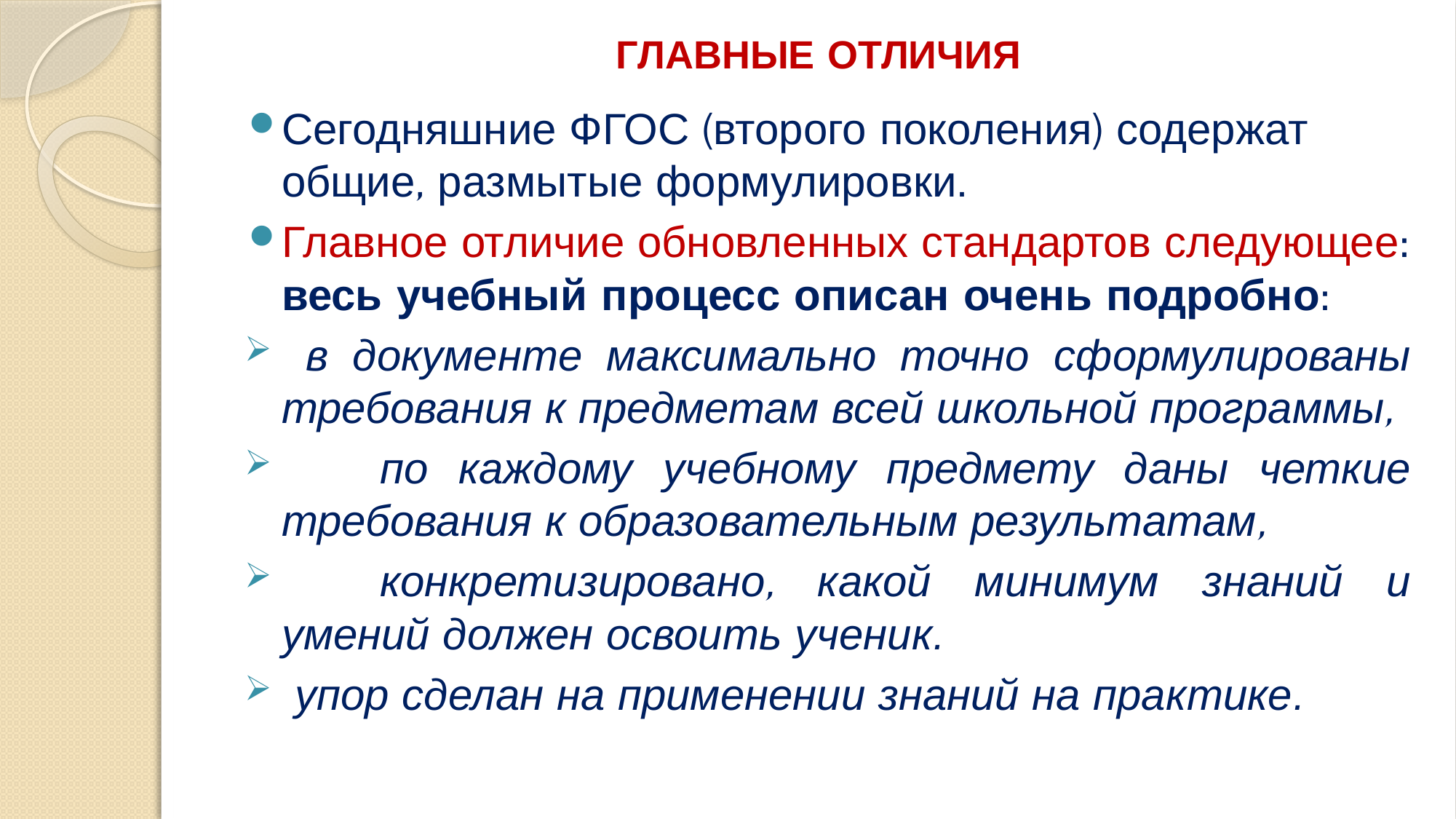

# ГЛАВНЫЕ ОТЛИЧИЯ
Сегодняшние ФГОС (второго поколения) содержат общие, размытые формулировки.
Главное отличие обновленных стандартов следующее: весь учебный процесс описан очень подробно:
 в документе максимально точно сформулированы требования к предметам всей школьной программы,
	по каждому учебному предмету даны четкие требования к образовательным результатам,
	конкретизировано, какой минимум знаний и умений должен освоить ученик.
 упор сделан на применении знаний на практике.